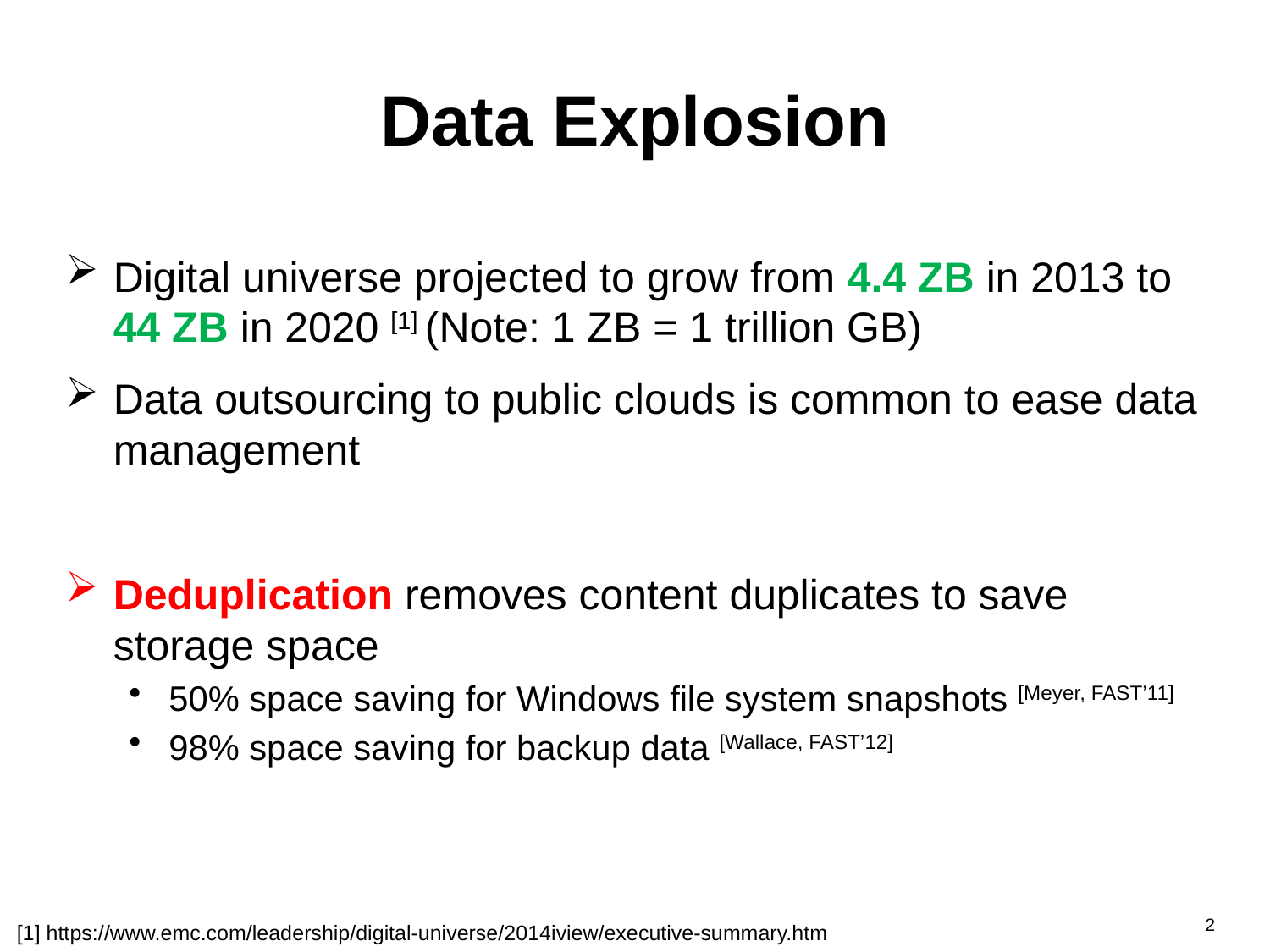

# Data Explosion
Digital universe projected to grow from 4.4 ZB in 2013 to 44 ZB in 2020 [1] (Note: 1 ZB = 1 trillion GB)
Data outsourcing to public clouds is common to ease data management

Deduplication removes content duplicates to save storage space
50% space saving for Windows file system snapshots [Meyer, FAST’11]
98% space saving for backup data [Wallace, FAST’12]
2
[1] https://www.emc.com/leadership/digital-universe/2014iview/executive-summary.htm